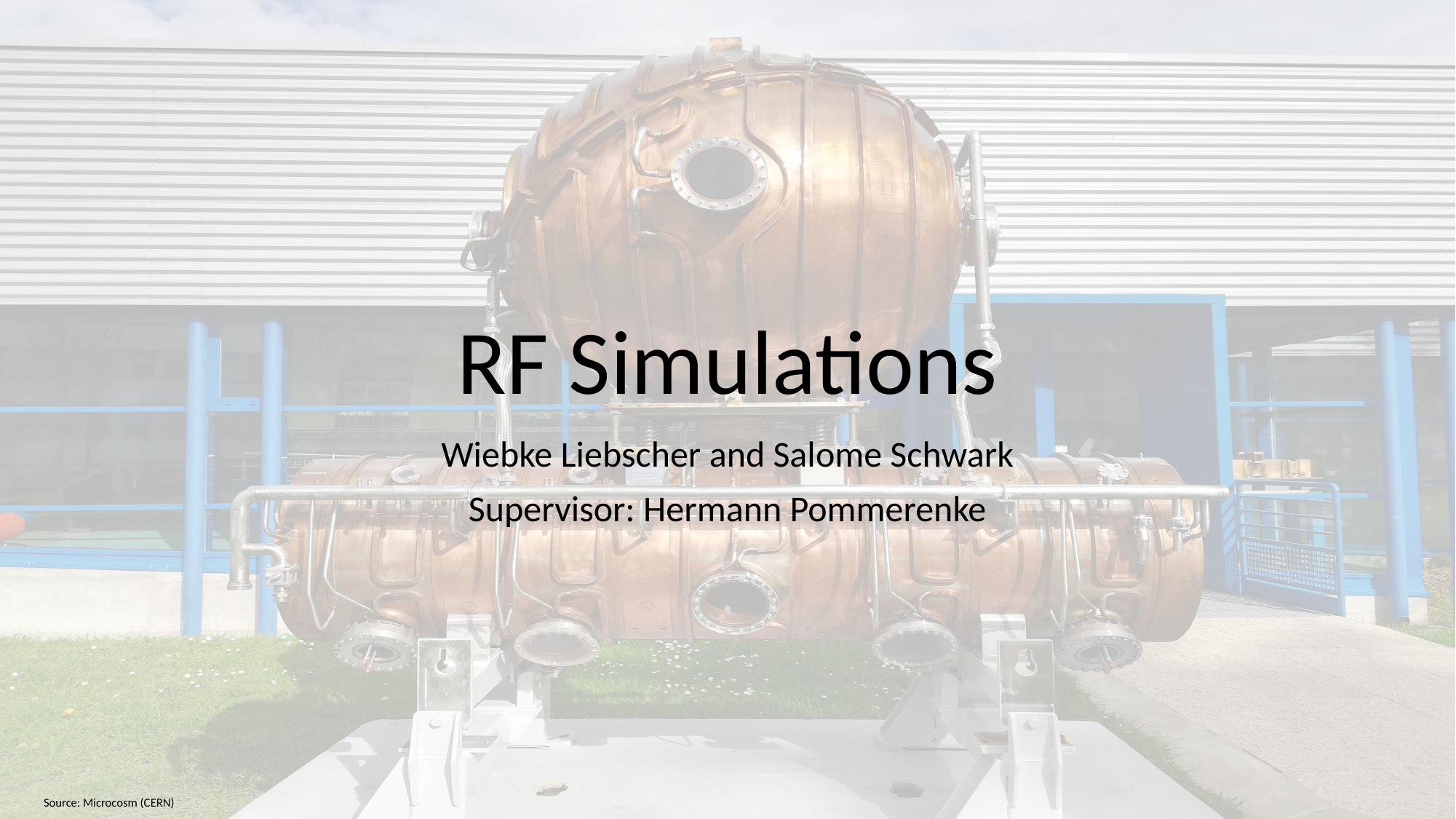

# RF Simulations
Wiebke Liebscher and Salome Schwark
Supervisor: Hermann Pommerenke
Source: Microcosm (CERN)